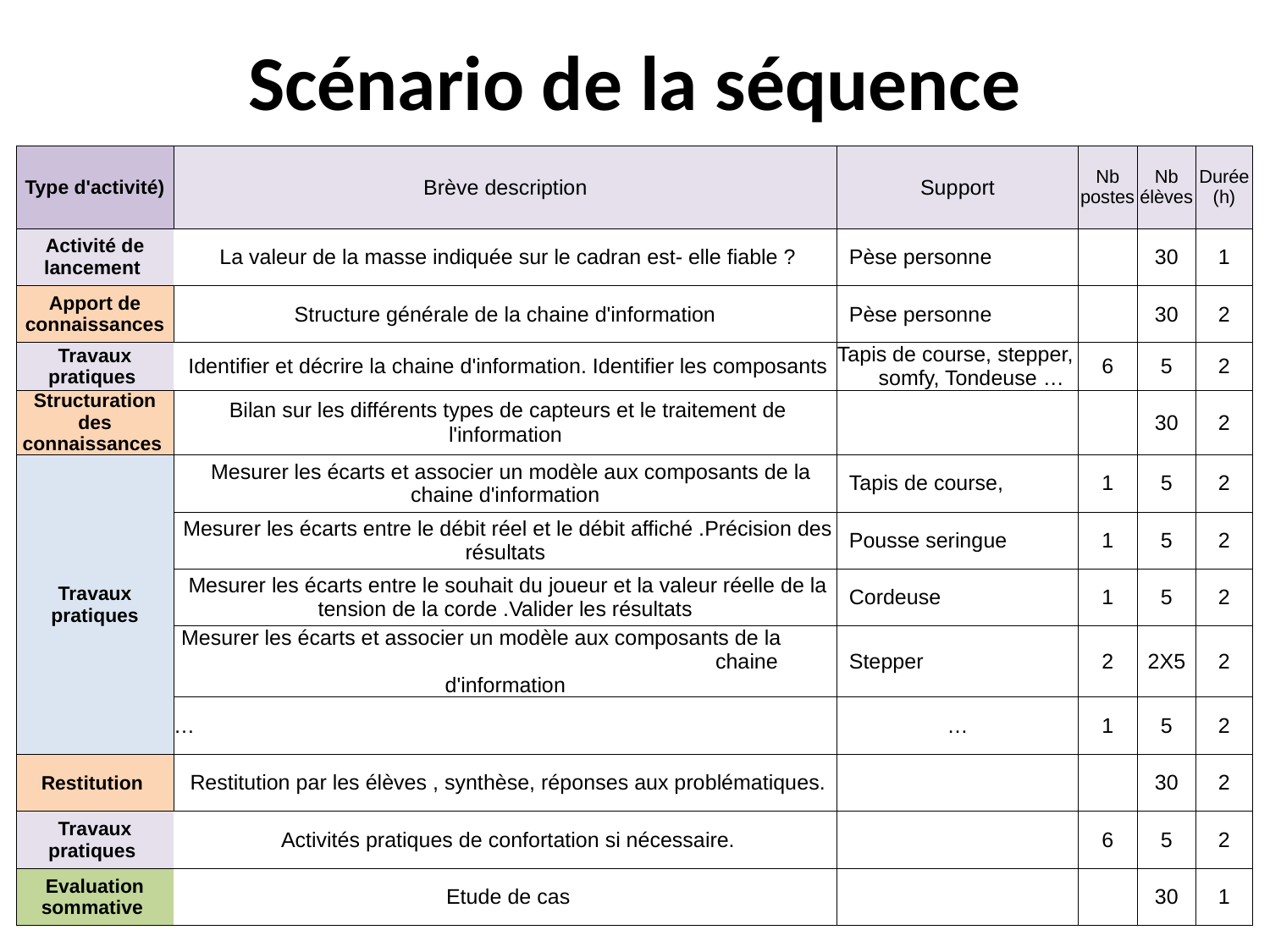

# Scénario de la séquence
| Type d'activité) | Brève description |  |  |  |  |  |  |  |  | Support | Nb postes | Nb élèves | Durée (h) |
| --- | --- | --- | --- | --- | --- | --- | --- | --- | --- | --- | --- | --- | --- |
| Activité de lancement | La valeur de la masse indiquée sur le cadran est- elle fiable ? |  |  |  |  |  |  |  |  | Pèse personne |  | 30 | 1 |
| Apport de connaissances | Structure générale de la chaine d'information |  |  |  |  |  |  |  |  | Pèse personne |  | 30 | 2 |
| Travaux pratiques | Identifier et décrire la chaine d'information. Identifier les composants |  |  |  |  |  |  |  |  | Tapis de course, stepper, somfy, Tondeuse … | 6 | 5 | 2 |
| Structuration des connaissances | Bilan sur les différents types de capteurs et le traitement de l'information |  |  |  |  |  |  |  |  |  |  | 30 | 2 |
| Travaux pratiques | Mesurer les écarts et associer un modèle aux composants de la chaine d'information |  |  |  |  |  |  |  |  | Tapis de course, | 1 | 5 | 2 |
|  | Mesurer les écarts entre le débit réel et le débit affiché .Précision des résultats |  |  |  |  |  |  |  |  | Pousse seringue | 1 | 5 | 2 |
|  | Mesurer les écarts entre le souhait du joueur et la valeur réelle de la tension de la corde .Valider les résultats |  |  |  |  |  |  |  |  | Cordeuse | 1 | 5 | 2 |
|  | Mesurer les écarts et associer un modèle aux composants de la chaine d'information |  |  |  |  |  |  |  |  | Stepper | 2 | 2X5 | 2 |
|  | … |  |  |  |  |  |  |  |  | … | 1 | 5 | 2 |
| Restitution | Restitution par les élèves , synthèse, réponses aux problématiques. |  |  |  |  |  |  |  |  |  |  | 30 | 2 |
| Travaux pratiques | Activités pratiques de confortation si nécessaire. |  |  |  |  |  |  |  |  |  | 6 | 5 | 2 |
| Evaluation sommative | Etude de cas |  |  |  |  |  |  |  |  |  |  | 30 | 1 |